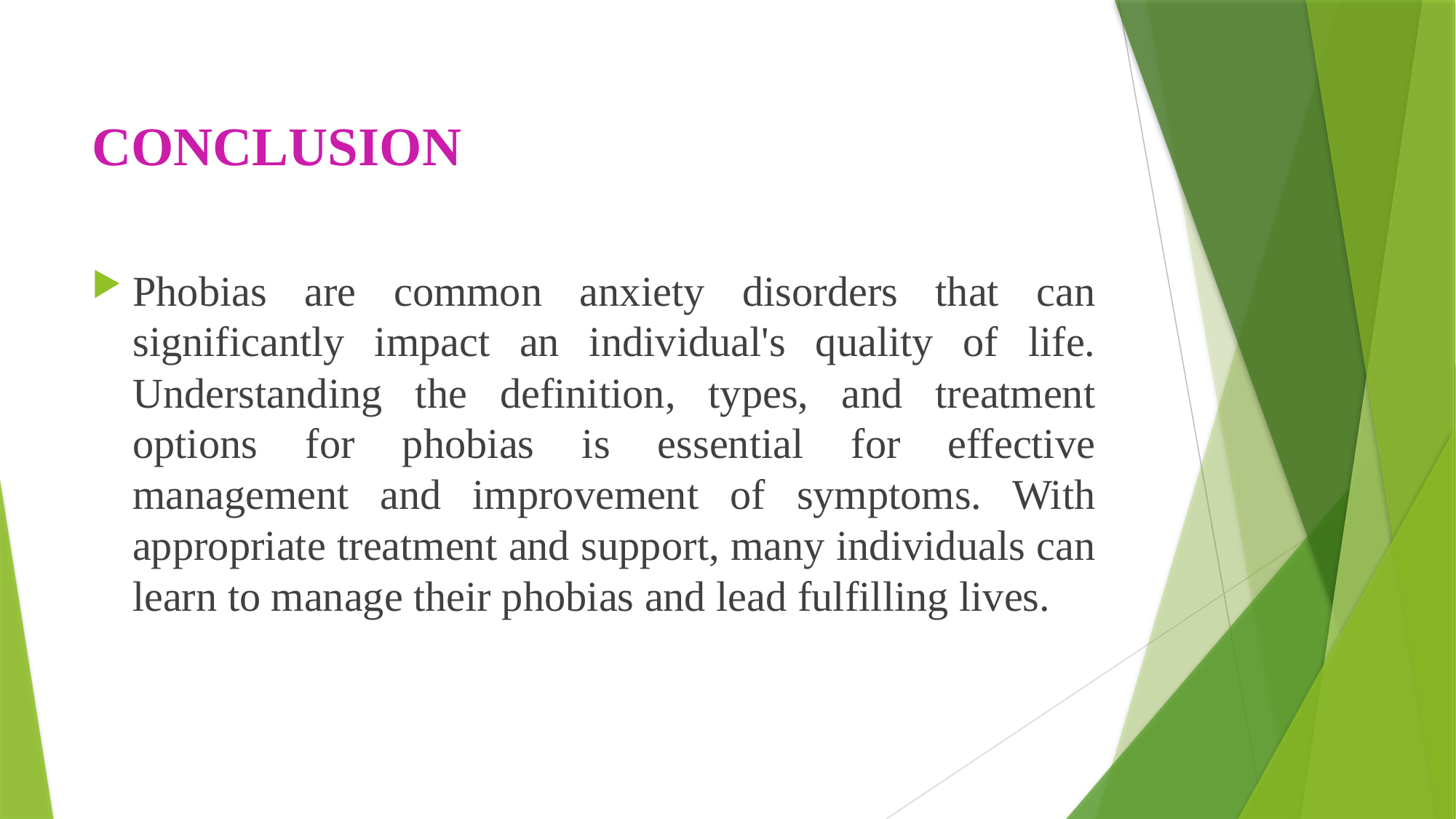

# CONCLUSION
Phobias are common anxiety disorders that can significantly impact an individual's quality of life. Understanding the definition, types, and treatment options for phobias is essential for effective management and improvement of symptoms. With appropriate treatment and support, many individuals can learn to manage their phobias and lead fulfilling lives.